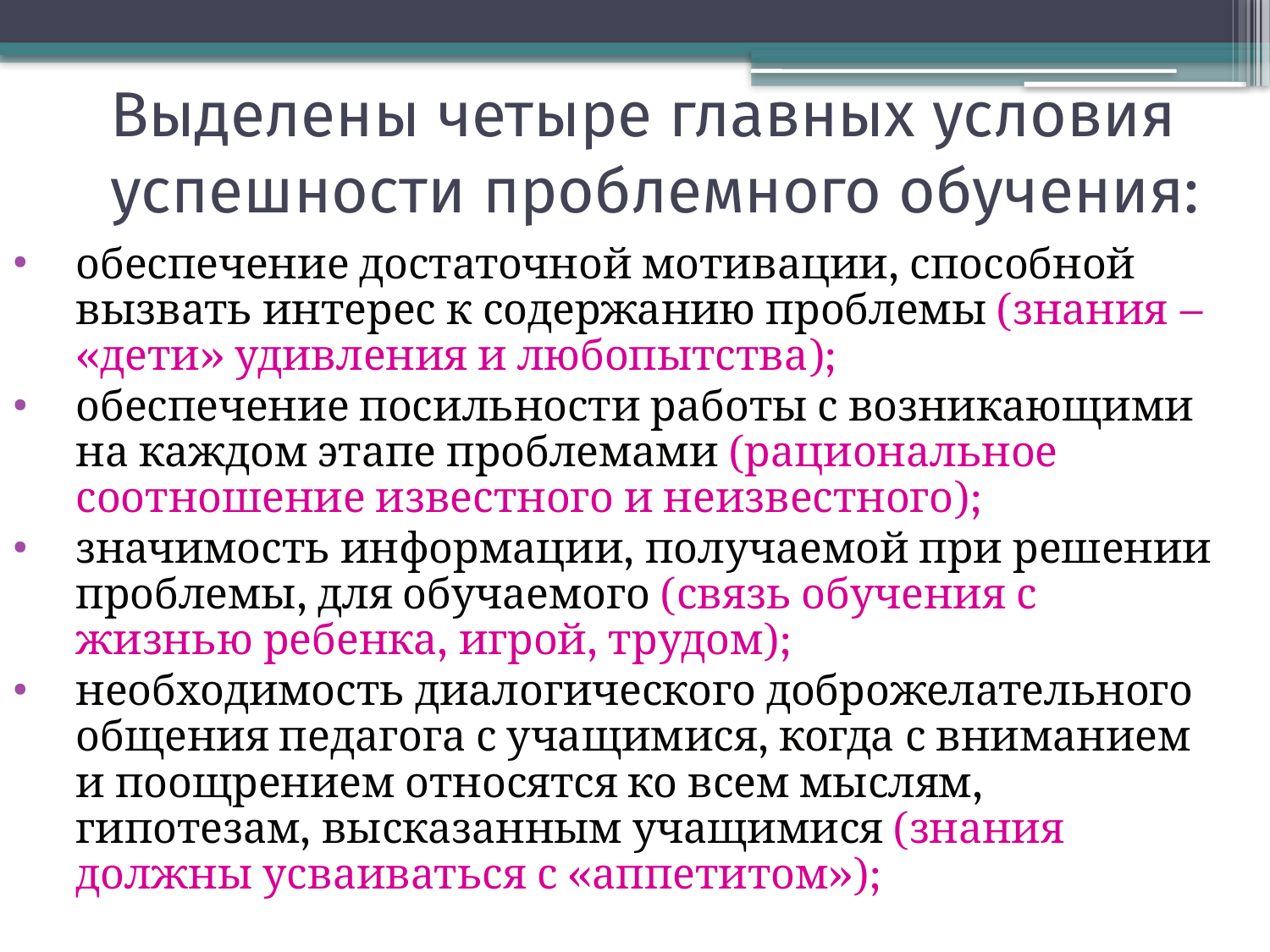

Выделены четыре главных условия успешности проблемного обучения:
обеспечение достаточной мотивации, способной вызвать интерес к содержанию проблемы (знания – «дети» удивления и любопытства);
обеспечение посильности работы с возникающими на каждом этапе проблемами (рациональное соотношение известного и неизвестного);
значимость информации, получаемой при решении проблемы, для обучаемого (связь обучения с жизнью ребенка, игрой, трудом);
необходимость диалогического доброжелательного общения педагога с учащимися, когда с вниманием и поощрением относятся ко всем мыслям, гипотезам, высказанным учащимися (знания должны усваиваться с «аппетитом»);